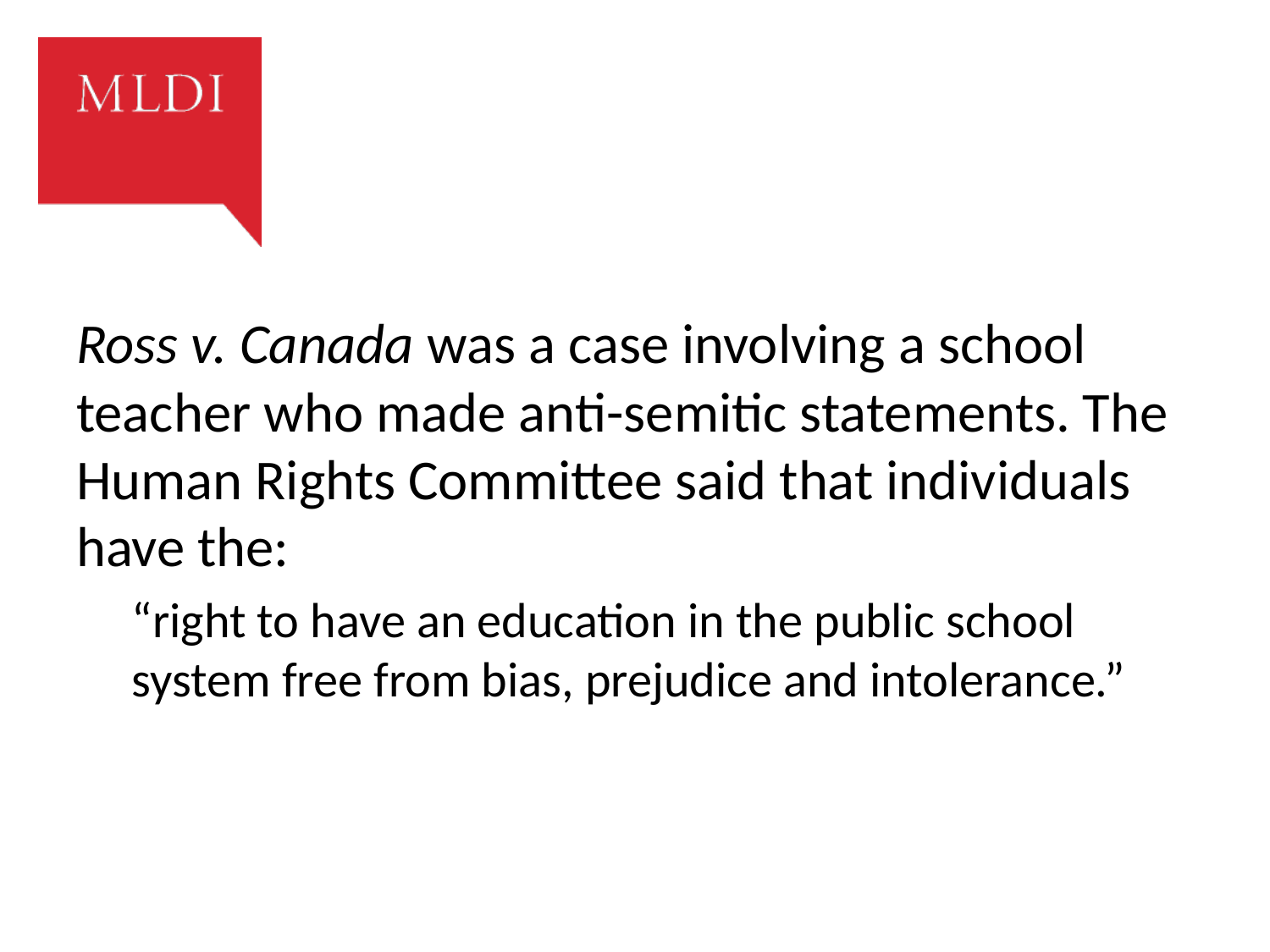

#

Ross v. Canada was a case involving a school teacher who made anti-semitic statements. The Human Rights Committee said that individuals have the:
“right to have an education in the public school system free from bias, prejudice and intolerance.”